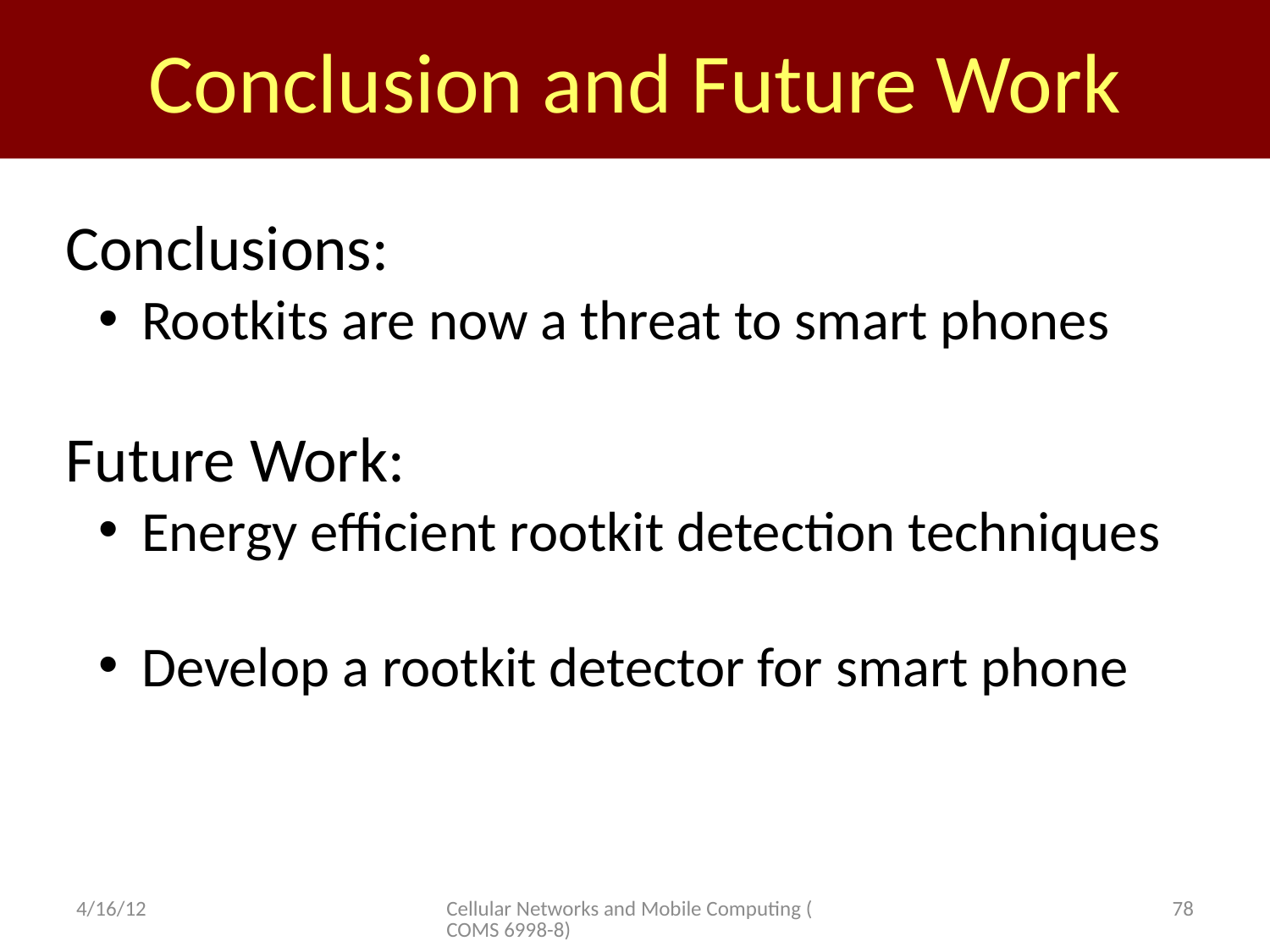

Conclusion and Future Work
Conclusions:
 Rootkits are now a threat to smart phones

Future Work:
 Energy efficient rootkit detection techniques

 Develop a rootkit detector for smart phone

4/16/12
Cellular Networks and Mobile Computing (COMS 6998-8)
78